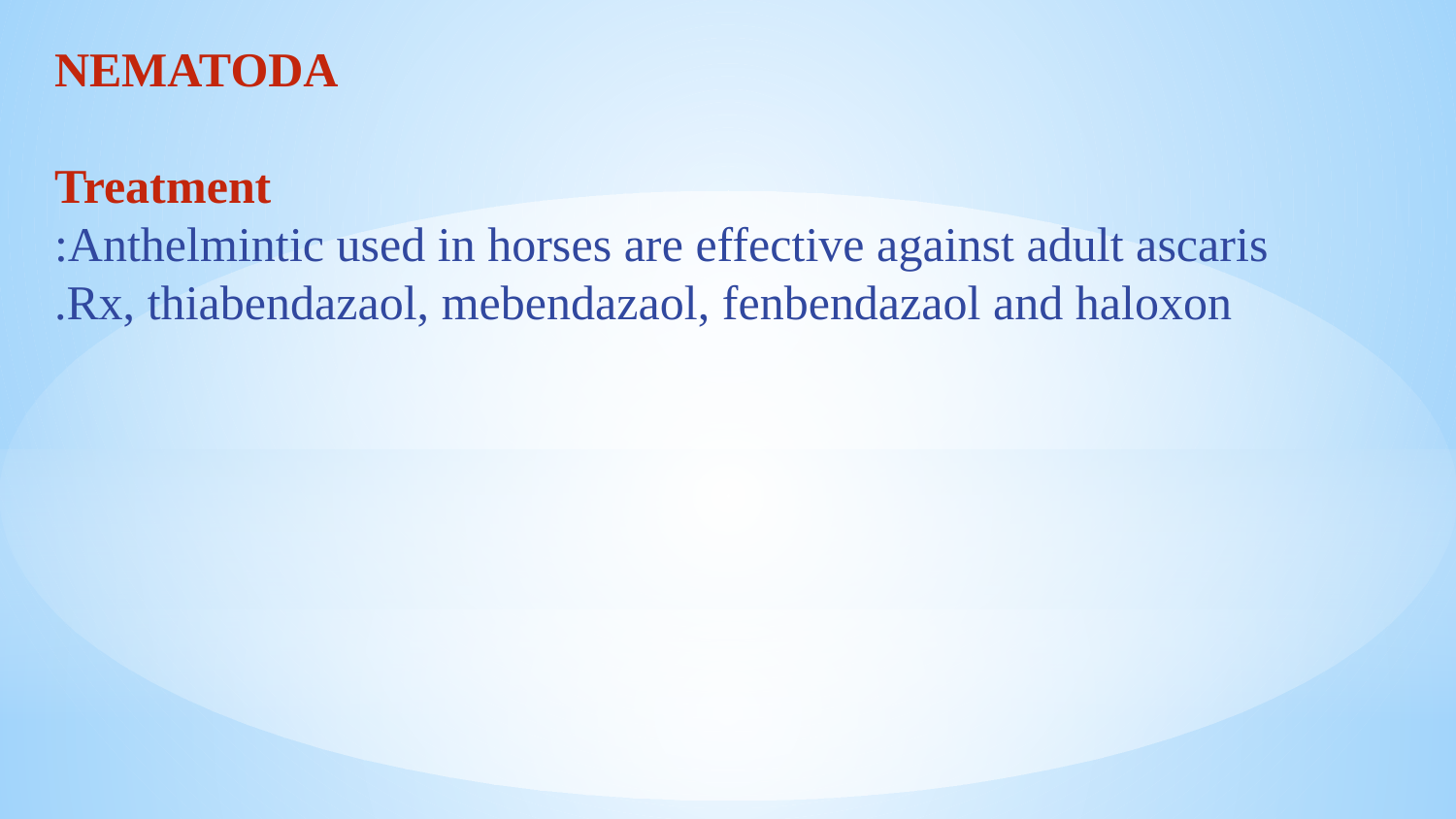

NEMATODA

Treatment
Anthelmintic used in horses are effective against adult ascaris:
Rx, thiabendazaol, mebendazaol, fenbendazaol and haloxon.